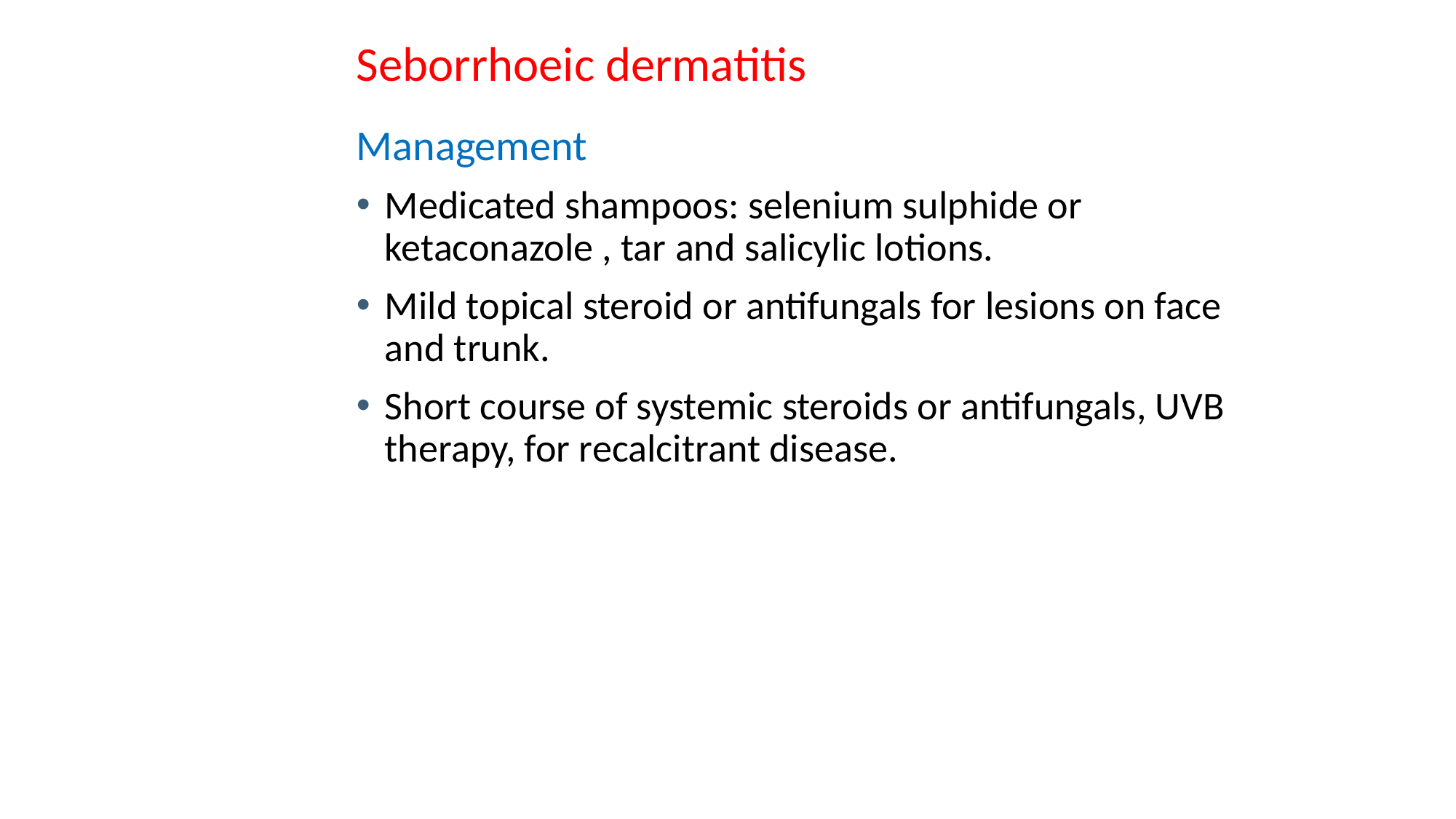

# Seborrhoeic dermatitis
Management
Medicated shampoos: selenium sulphide or ketaconazole , tar and salicylic lotions.
Mild topical steroid or antifungals for lesions on face and trunk.
Short course of systemic steroids or antifungals, UVB therapy, for recalcitrant disease.